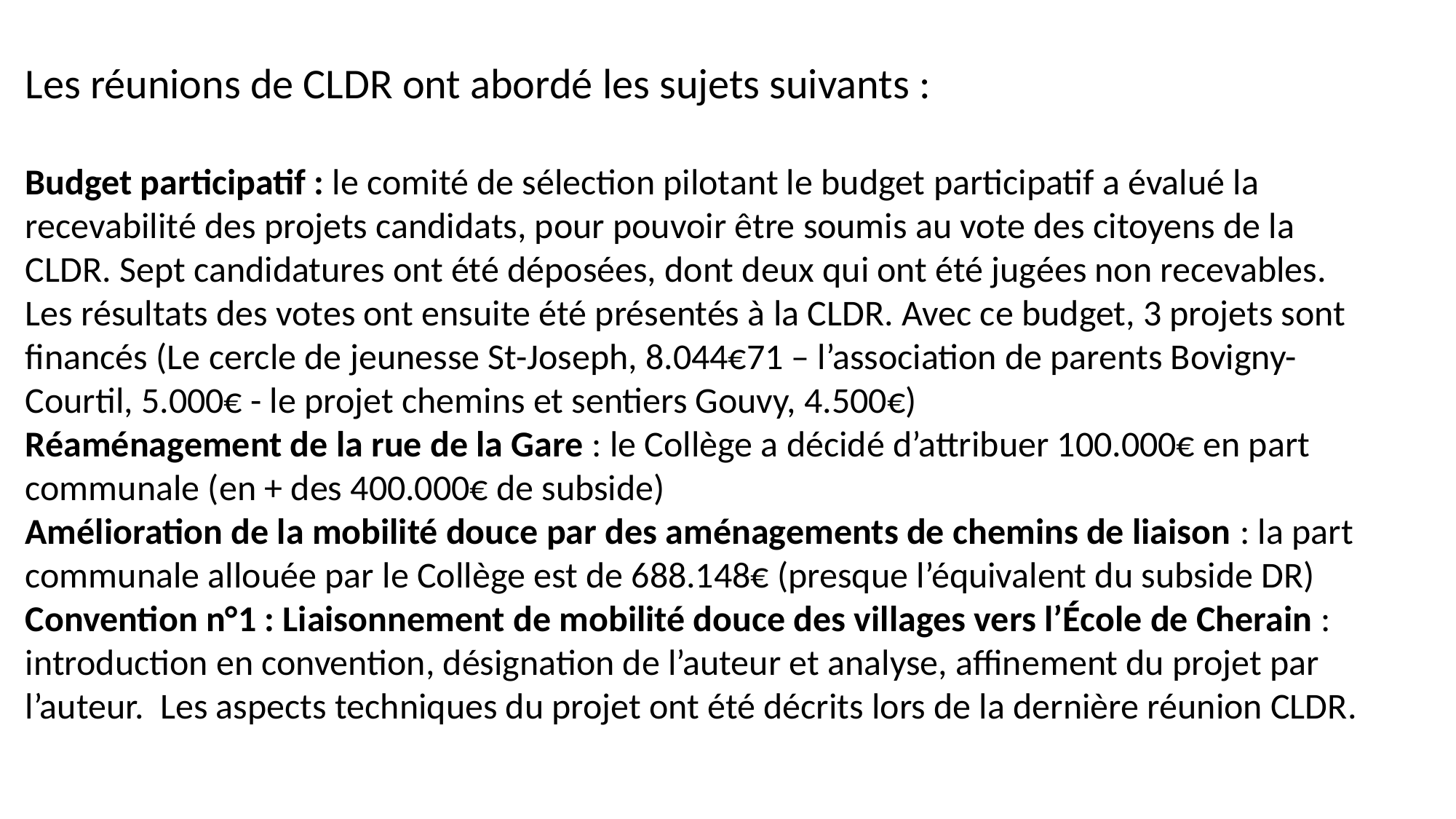

Les réunions de CLDR ont abordé les sujets suivants :

Budget participatif : le comité de sélection pilotant le budget participatif a évalué la recevabilité des projets candidats, pour pouvoir être soumis au vote des citoyens de la CLDR. Sept candidatures ont été déposées, dont deux qui ont été jugées non recevables. Les résultats des votes ont ensuite été présentés à la CLDR. Avec ce budget, 3 projets sont financés (Le cercle de jeunesse St-Joseph, 8.044€71 – l’association de parents Bovigny-Courtil, 5.000€ - le projet chemins et sentiers Gouvy, 4.500€)
Réaménagement de la rue de la Gare : le Collège a décidé d’attribuer 100.000€ en part communale (en + des 400.000€ de subside)
Amélioration de la mobilité douce par des aménagements de chemins de liaison : la part communale allouée par le Collège est de 688.148€ (presque l’équivalent du subside DR)
Convention n°1 : Liaisonnement de mobilité douce des villages vers l’École de Cherain : introduction en convention, désignation de l’auteur et analyse, affinement du projet par l’auteur.  Les aspects techniques du projet ont été décrits lors de la dernière réunion CLDR.